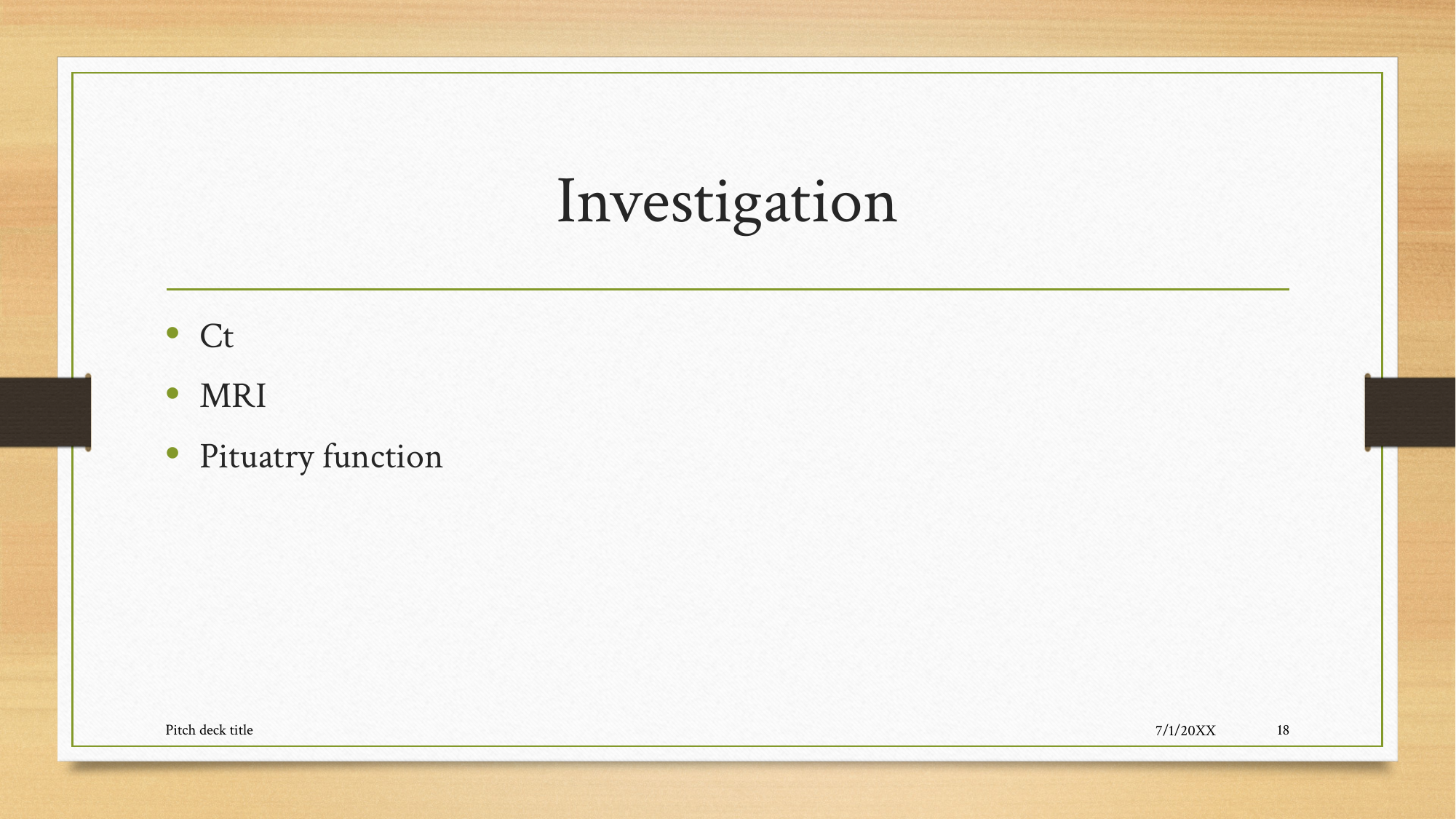

# Investigation
Ct
MRI
Pituatry function
Pitch deck title
7/1/20XX
18